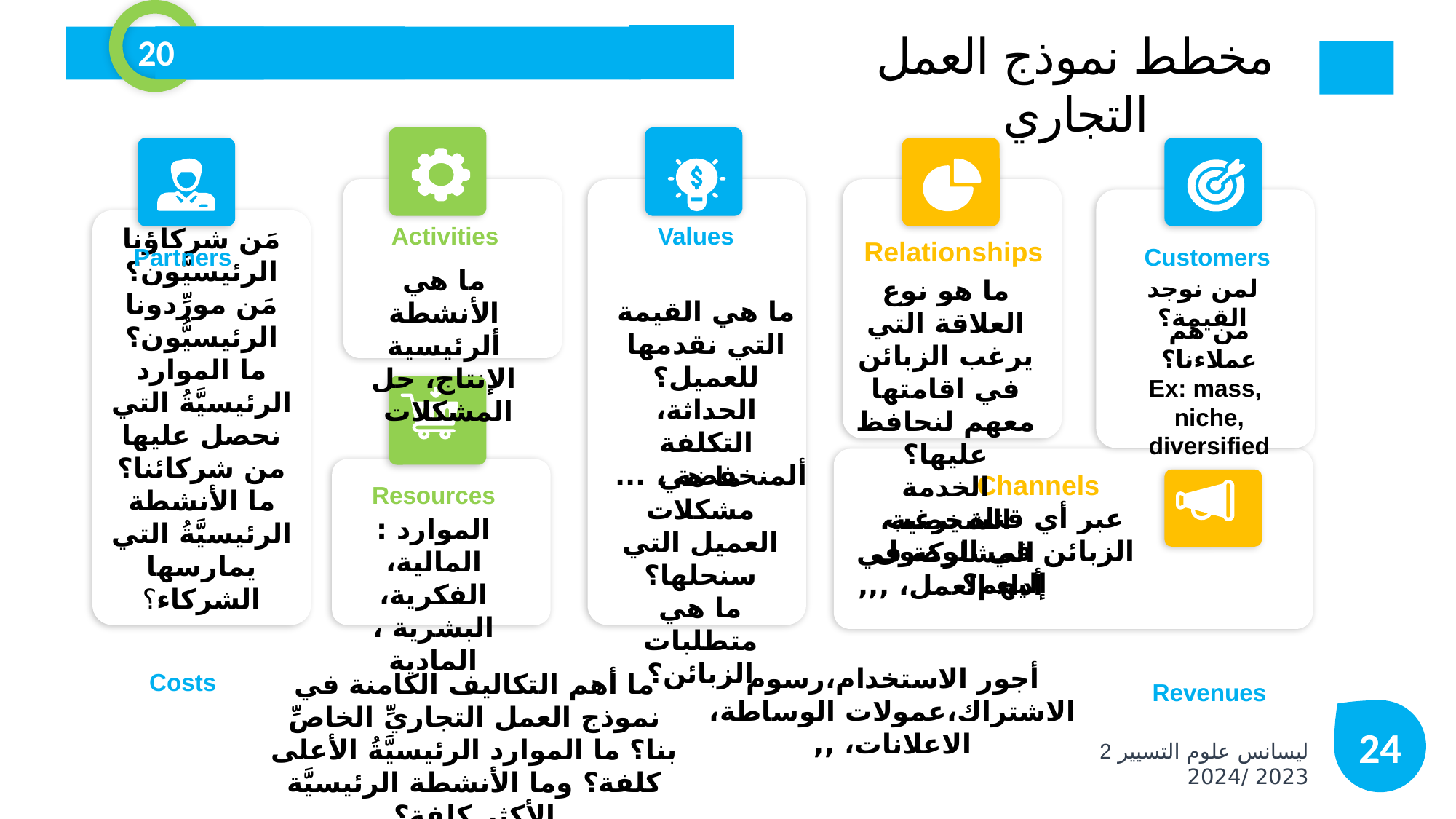

مخطط نموذج العمل التجاري
20

مَن شركاؤنا الرئيسيُّون؟ مَن مورِّدونا الرئيسيُّون؟
ما الموارد الرئيسيَّةُ التي نحصل عليها من شركائنا؟
ما الأنشطة الرئيسيَّةُ التي يمارسها الشركاء؟
Activities
Values
Partners
Relationships
Customers
ما هي الأنشطة ألرئيسية
الإنتاج، حل المشكلات
ما هو نوع العلاقة التي يرغب الزبائن في اقامتها معهم لنحافظ عليها؟
الخدمة الشخصية، المشاركة في أداء العمل، ,,,
لمن نوجد القيمة؟
ما هي القيمة التي نقدمها للعميل؟
الحداثة، التكلفة ألمنخفضة ، ...
من هم عملاءنا؟
 Ex: mass, niche, diversified

ما هي مشكلات العميل التي سنحلها؟
ما هي متطلبات الزبائن؟

Channels
Resources

عبر أي قناة يرغب الزبائن في الوصول إليهم؟
الموارد : المالية، الفكرية، البشرية ، المادية

أجور الاستخدام،رسوم الاشتراك،عمولات الوساطة، الاعلانات، ,,
Costs
ما أهم التكاليف الكامنة في نموذج العمل التجاريِّ الخاصِّ بنا؟ ما الموارد الرئيسيَّةُ الأعلى كلفة؟ وما الأنشطة الرئيسيَّة الأكثر كلفة؟
Revenues
24

2 ليسانس علوم التسيير 2023 /2024